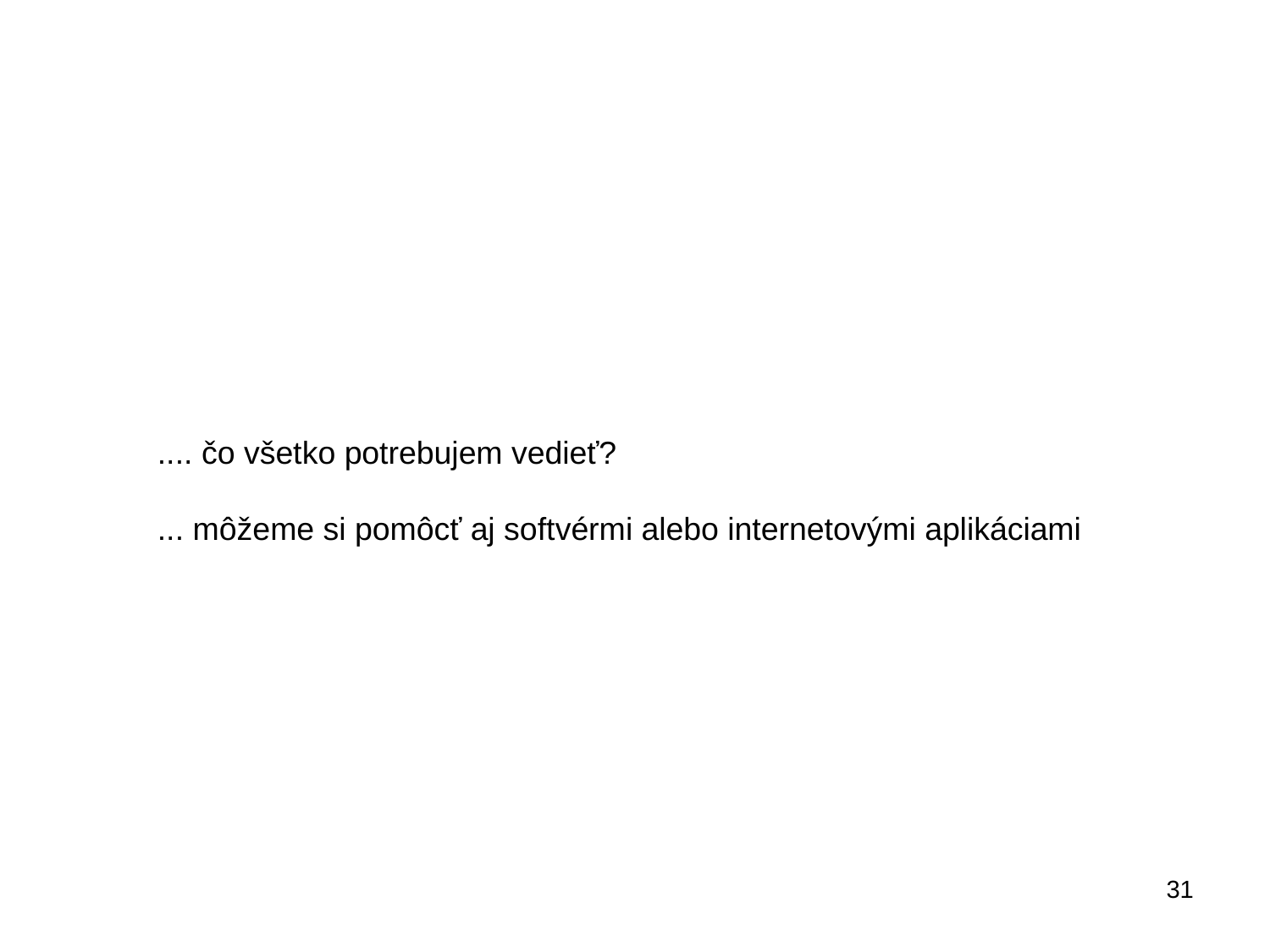

.... čo všetko potrebujem vedieť?

... môžeme si pomôcť aj softvérmi alebo internetovými aplikáciami
31